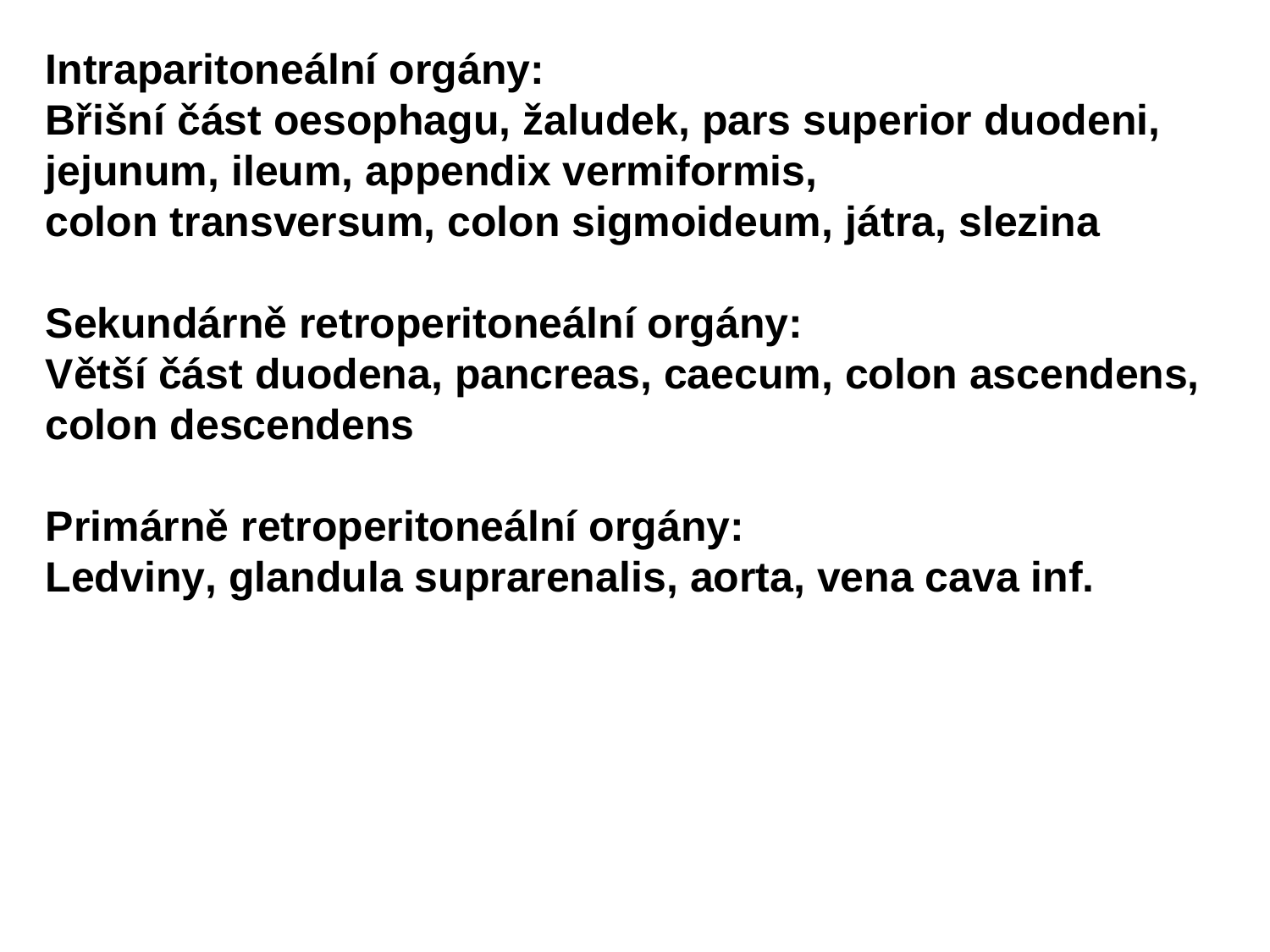

Intraparitoneální orgány:
Břišní část oesophagu, žaludek, pars superior duodeni,
jejunum, ileum, appendix vermiformis,
colon transversum, colon sigmoideum, játra, slezina

Sekundárně retroperitoneální orgány:
Větší část duodena, pancreas, caecum, colon ascendens,
colon descendens

Primárně retroperitoneální orgány:
Ledviny, glandula suprarenalis, aorta, vena cava inf.